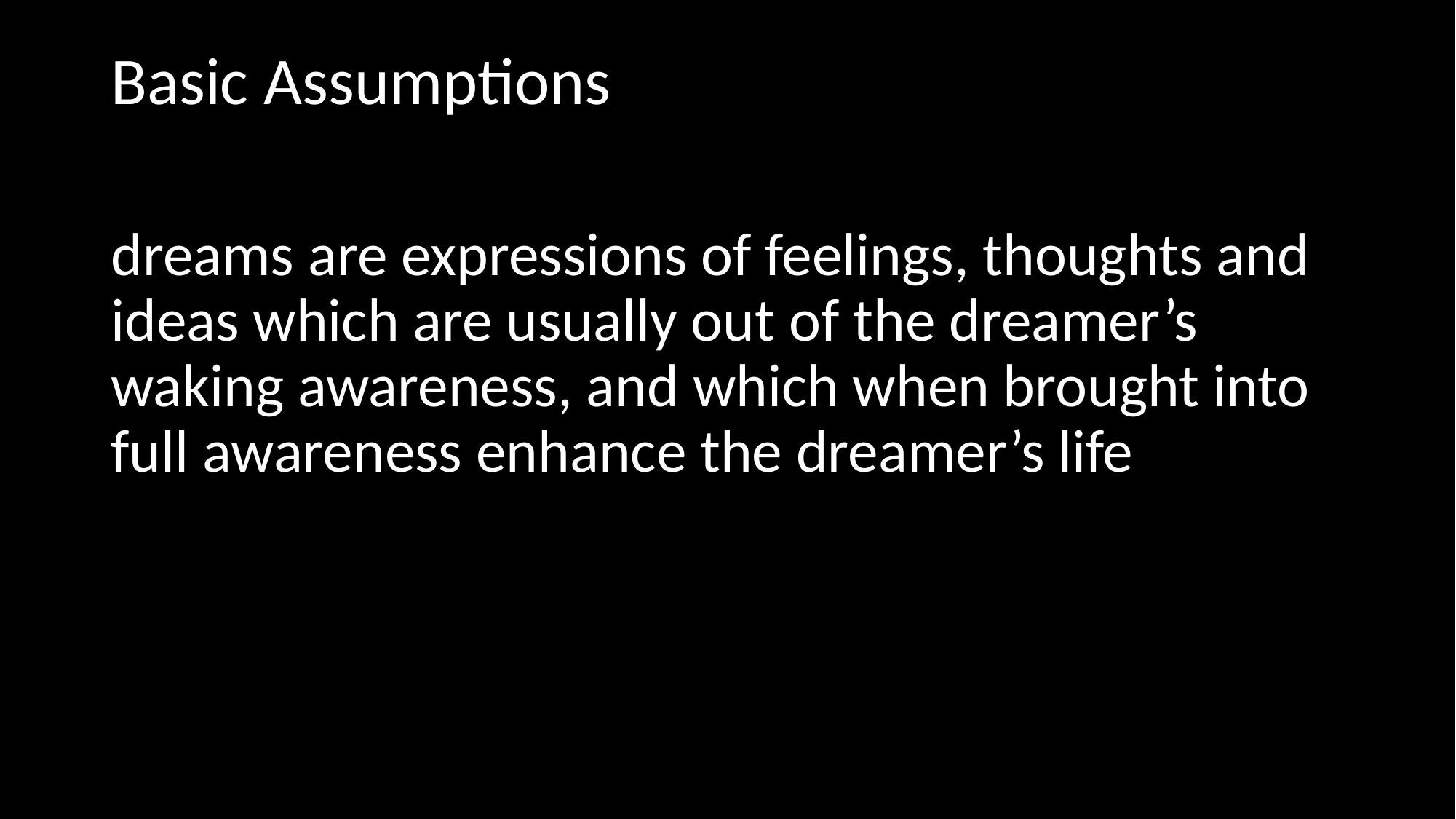

# Basic Assumptions
dreams are expressions of feelings, thoughts and ideas which are usually out of the dreamer’s waking awareness, and which when brought into full awareness enhance the dreamer’s life